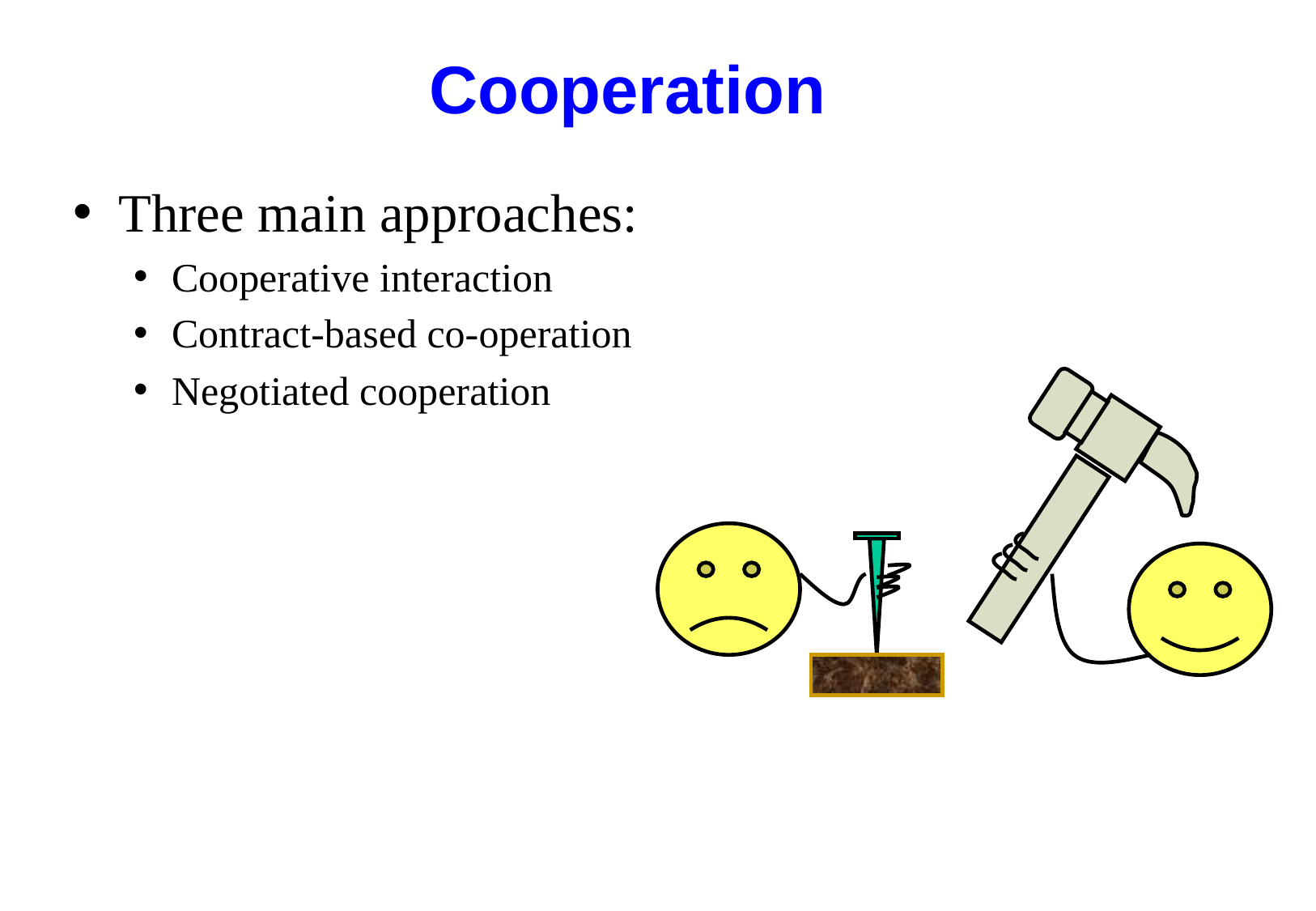

# Cooperation
Three main approaches:
Cooperative interaction
Contract-based co-operation
Negotiated cooperation